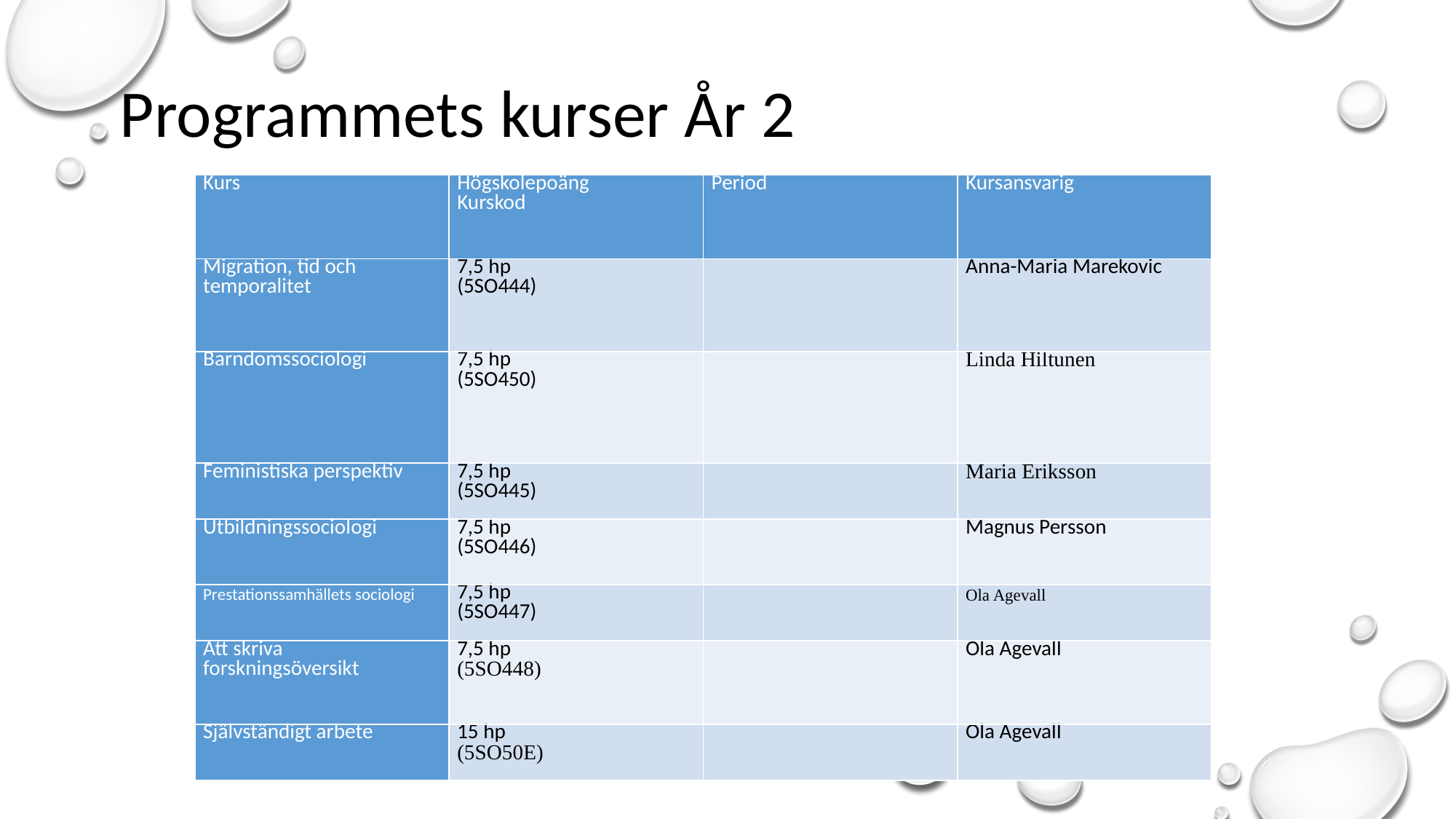

# Programmets kurser År 2
| Kurs | Högskolepoäng Kurskod | Period | Kursansvarig |
| --- | --- | --- | --- |
| Migration, tid och temporalitet | 7,5 hp (5SO444) |  | Anna-Maria Marekovic |
| Barndomssociologi | 7,5 hp (5SO450) |  | Linda Hiltunen |
| Feministiska perspektiv | 7,5 hp (5SO445) |  | Maria Eriksson |
| Utbildningssociologi | 7,5 hp (5SO446) |  | Magnus Persson |
| Prestationssamhällets sociologi | 7,5 hp (5SO447) |  | Ola Agevall |
| Att skriva forskningsöversikt | 7,5 hp (5SO448) |  | Ola Agevall |
| Självständigt arbete | 15 hp (5SO50E) |  | Ola Agevall |